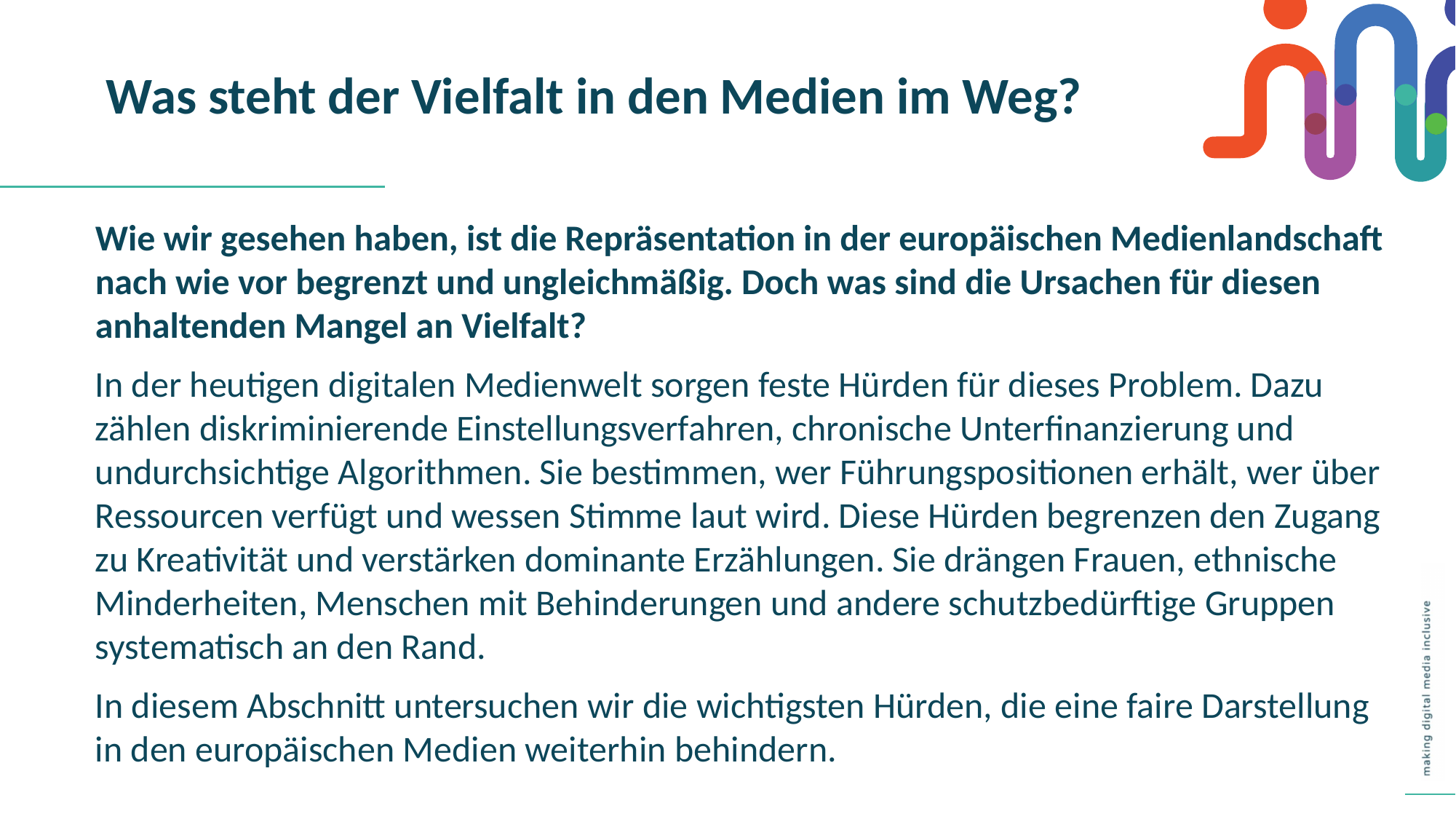

Was steht der Vielfalt in den Medien im Weg?

Wie wir gesehen haben, ist die Repräsentation in der europäischen Medienlandschaft nach wie vor begrenzt und ungleichmäßig. Doch was sind die Ursachen für diesen anhaltenden Mangel an Vielfalt?
In der heutigen digitalen Medienwelt sorgen feste Hürden für dieses Problem. Dazu zählen diskriminierende Einstellungsverfahren, chronische Unterfinanzierung und undurchsichtige Algorithmen. Sie bestimmen, wer Führungspositionen erhält, wer über Ressourcen verfügt und wessen Stimme laut wird. Diese Hürden begrenzen den Zugang zu Kreativität und verstärken dominante Erzählungen. Sie drängen Frauen, ethnische Minderheiten, Menschen mit Behinderungen und andere schutzbedürftige Gruppen systematisch an den Rand.
In diesem Abschnitt untersuchen wir die wichtigsten Hürden, die eine faire Darstellung in den europäischen Medien weiterhin behindern.